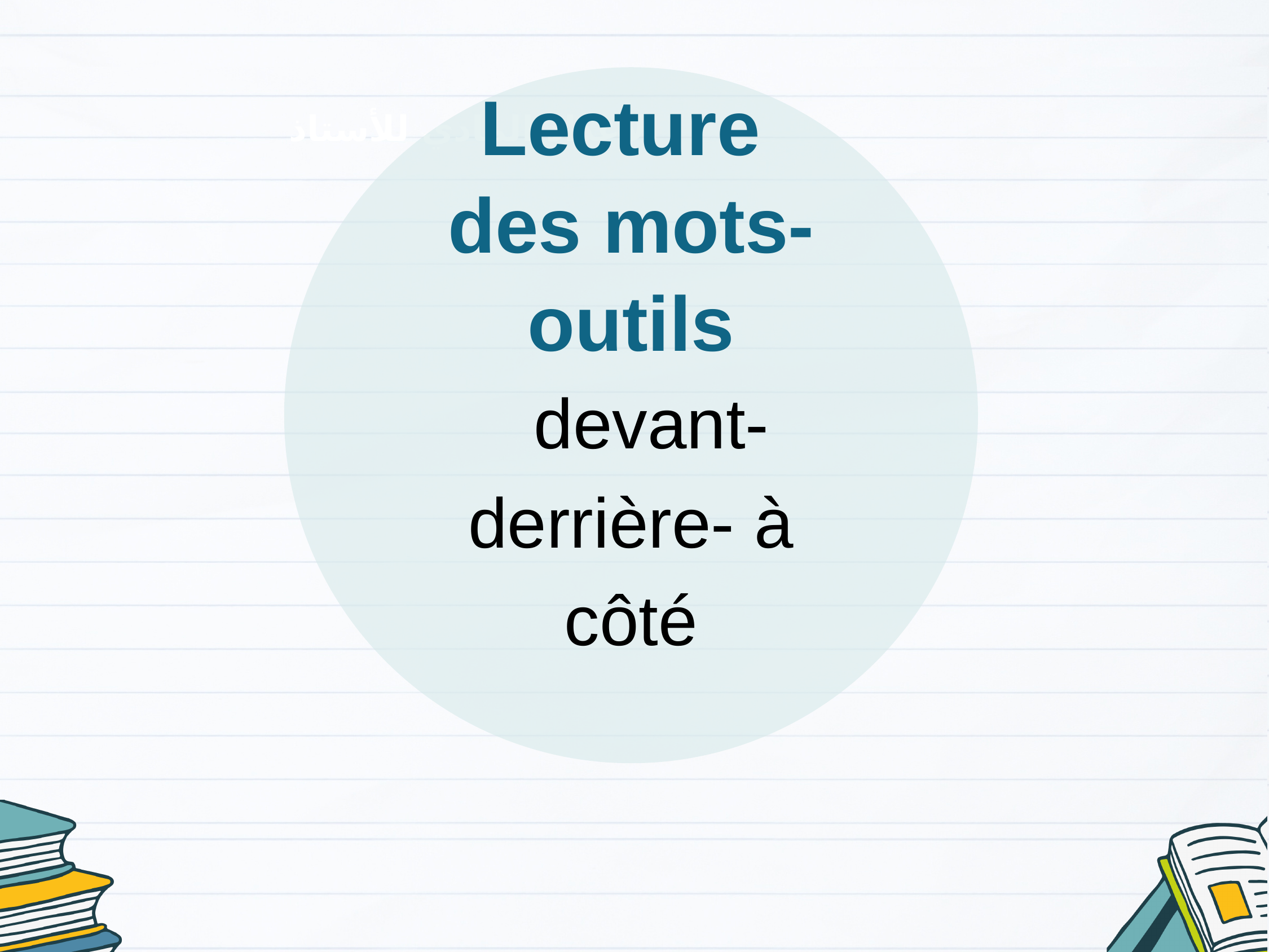

Lecture
des mots-outils
  devant- derrière- à côté

الإعداد المادي للأستاذ